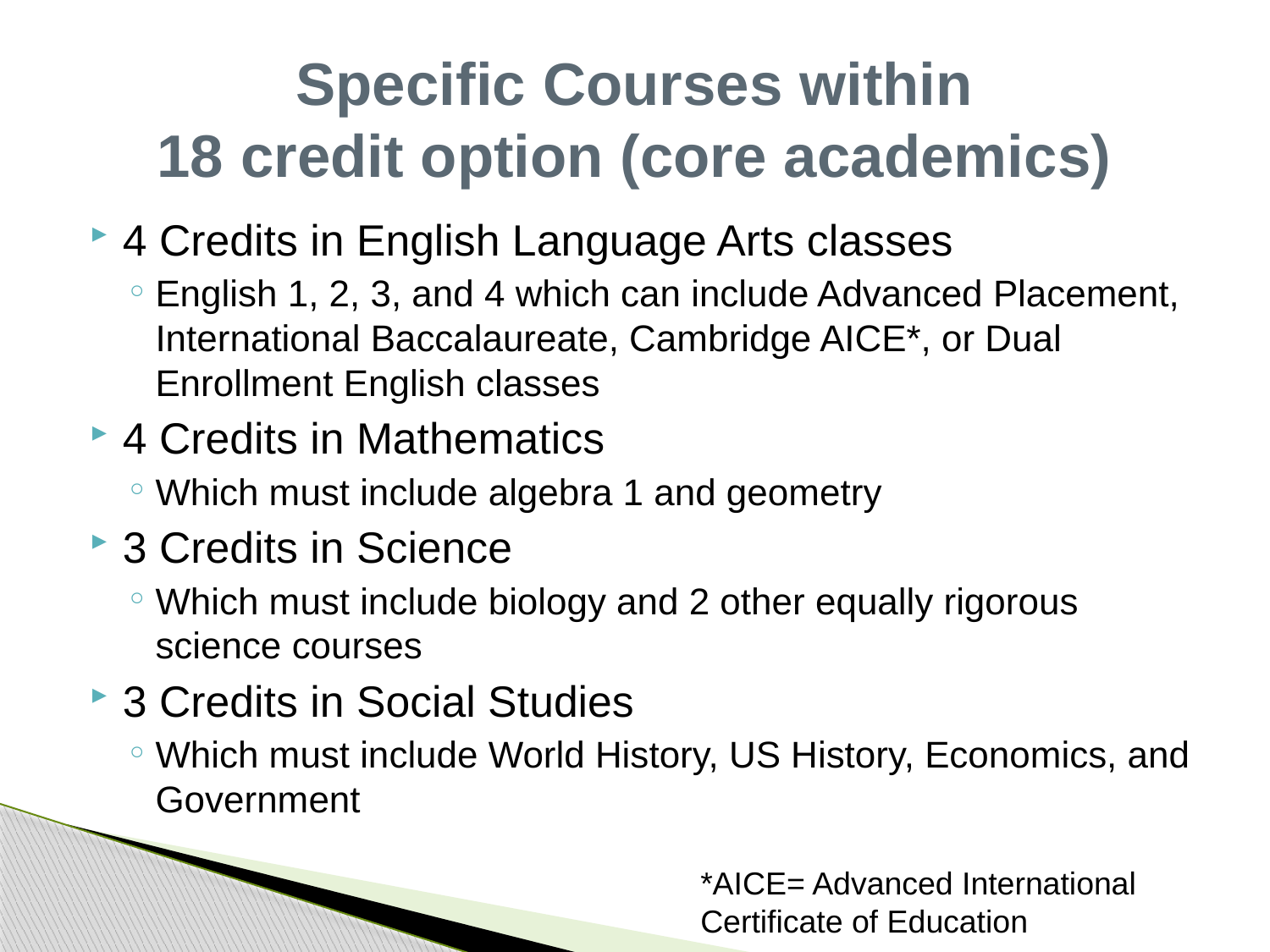

# Specific Courses within 18 credit option (core academics)
4 Credits in English Language Arts classes
English 1, 2, 3, and 4 which can include Advanced Placement, International Baccalaureate, Cambridge AICE*, or Dual Enrollment English classes
4 Credits in Mathematics
Which must include algebra 1 and geometry
3 Credits in Science
Which must include biology and 2 other equally rigorous science courses
3 Credits in Social Studies
Which must include World History, US History, Economics, and Government

*AICE= Advanced International Certificate of Education